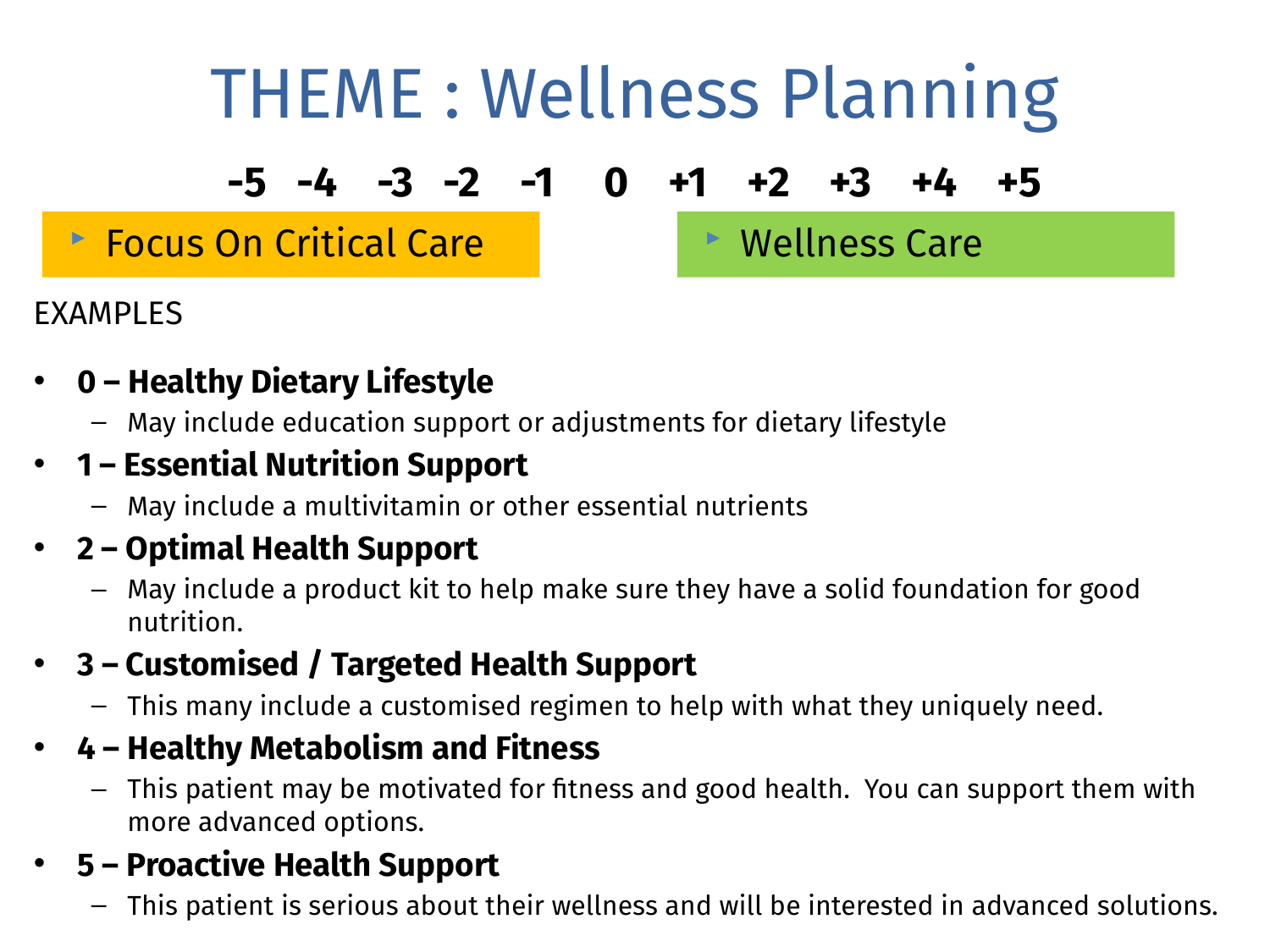

# THEME : Wellness Planning
-5   -4    -3   -2    -1     0    +1    +2    +3    +4    +5
Focus On Critical Care
Wellness Care
EXAMPLES

0 – Healthy Dietary Lifestyle
May include education support or adjustments for dietary lifestyle
1 – Essential Nutrition Support
May include a multivitamin or other essential nutrients
2 – Optimal Health Support
May include a product kit to help make sure they have a solid foundation for good nutrition.
3 – Customised / Targeted Health Support
This many include a customised regimen to help with what they uniquely need.
4 – Healthy Metabolism and Fitness
This patient may be motivated for fitness and good health.  You can support them with more advanced options.
5 – Proactive Health Support
This patient is serious about their wellness and will be interested in advanced solutions.